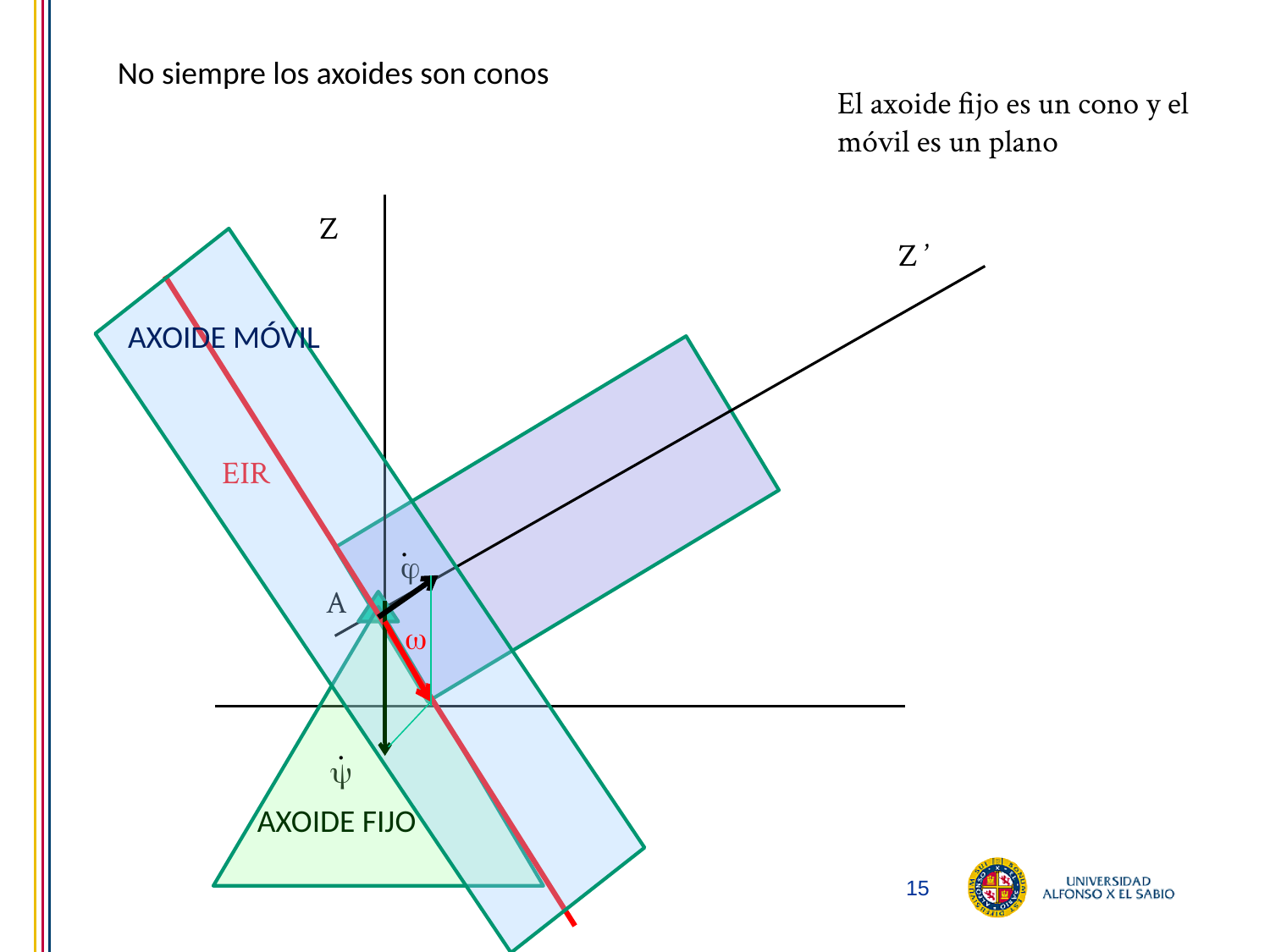

No siempre los axoides son conos
El axoide fijo es un cono y el móvil es un plano
Z

Z ’
AXOIDE MÓVIL

EIR
.
ϕ
A

ω
.
ψ
AXOIDE FIJO